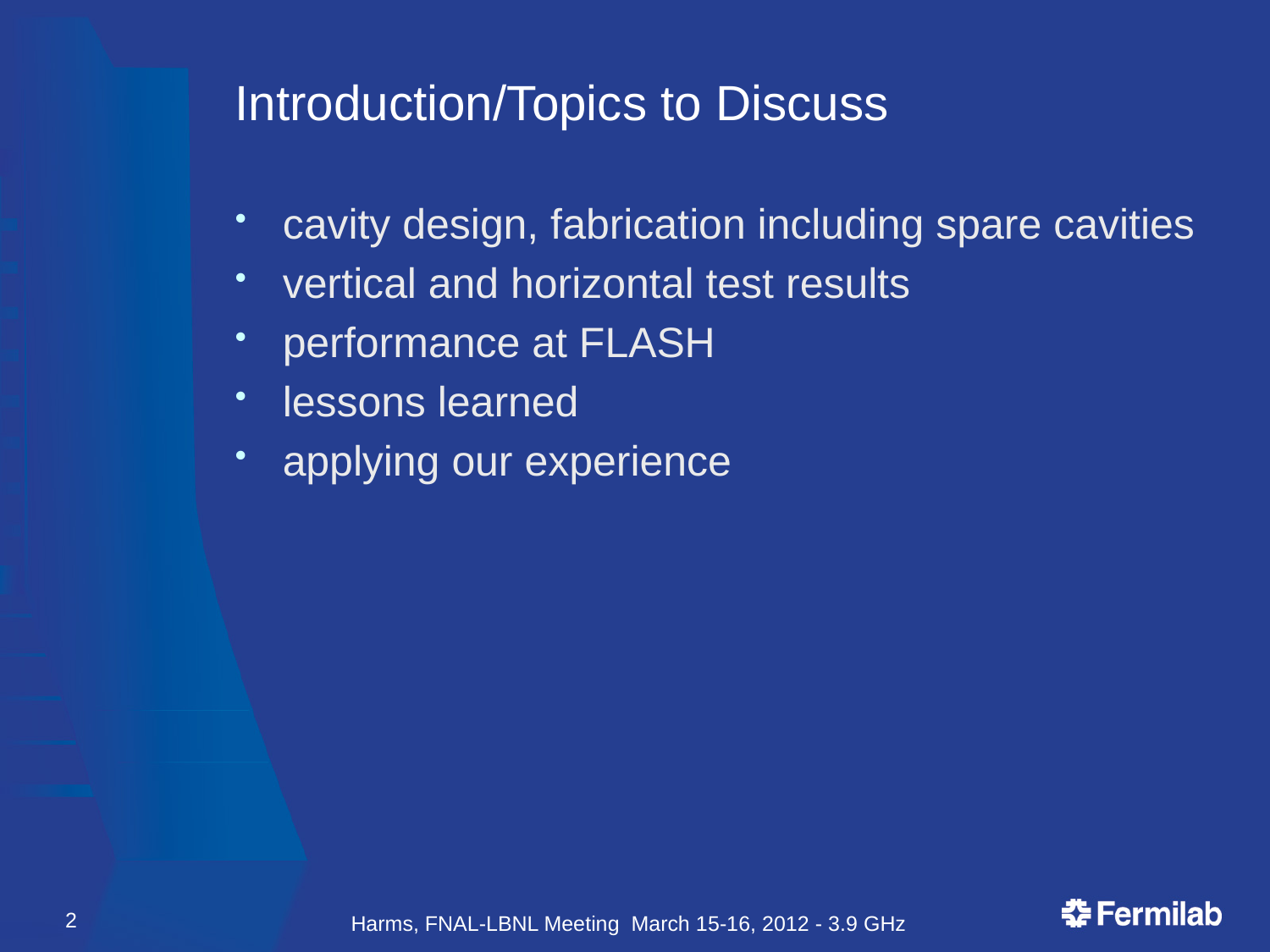

Introduction/Topics to Discuss
cavity design, fabrication including spare cavities
vertical and horizontal test results
performance at FLASH
lessons learned
applying our experience
2
Harms, FNAL-LBNL Meeting  March 15-16, 2012 - 3.9 GHz